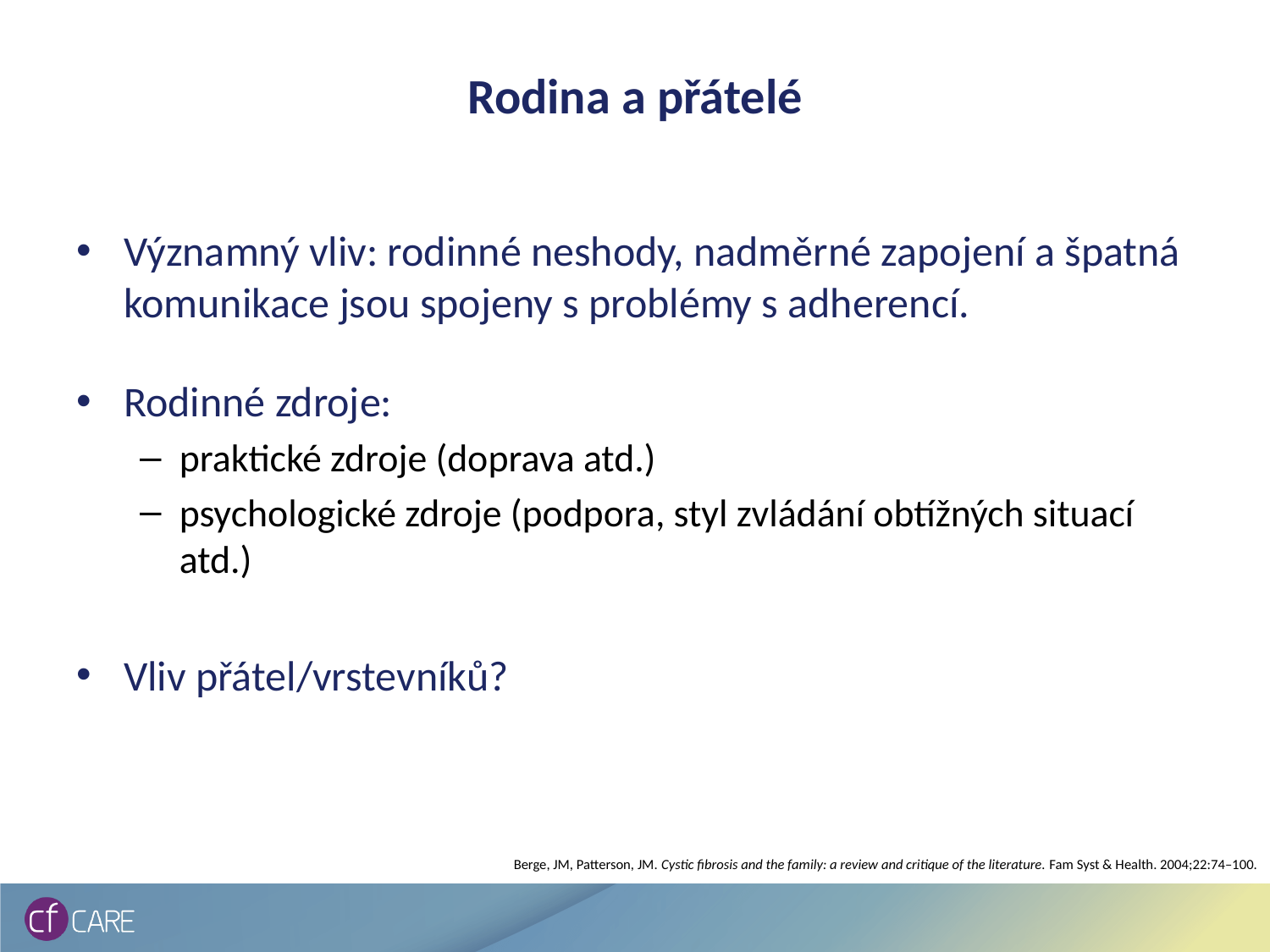

# Rodina a přátelé
Významný vliv: rodinné neshody, nadměrné zapojení a špatná komunikace jsou spojeny s problémy s adherencí.

Rodinné zdroje:
praktické zdroje (doprava atd.)
psychologické zdroje (podpora, styl zvládání obtížných situací atd.)

Vliv přátel/vrstevníků?

Berge, JM, Patterson, JM. Cystic fibrosis and the family: a review and critique of the literature. Fam Syst & Health. 2004;22:74–100.